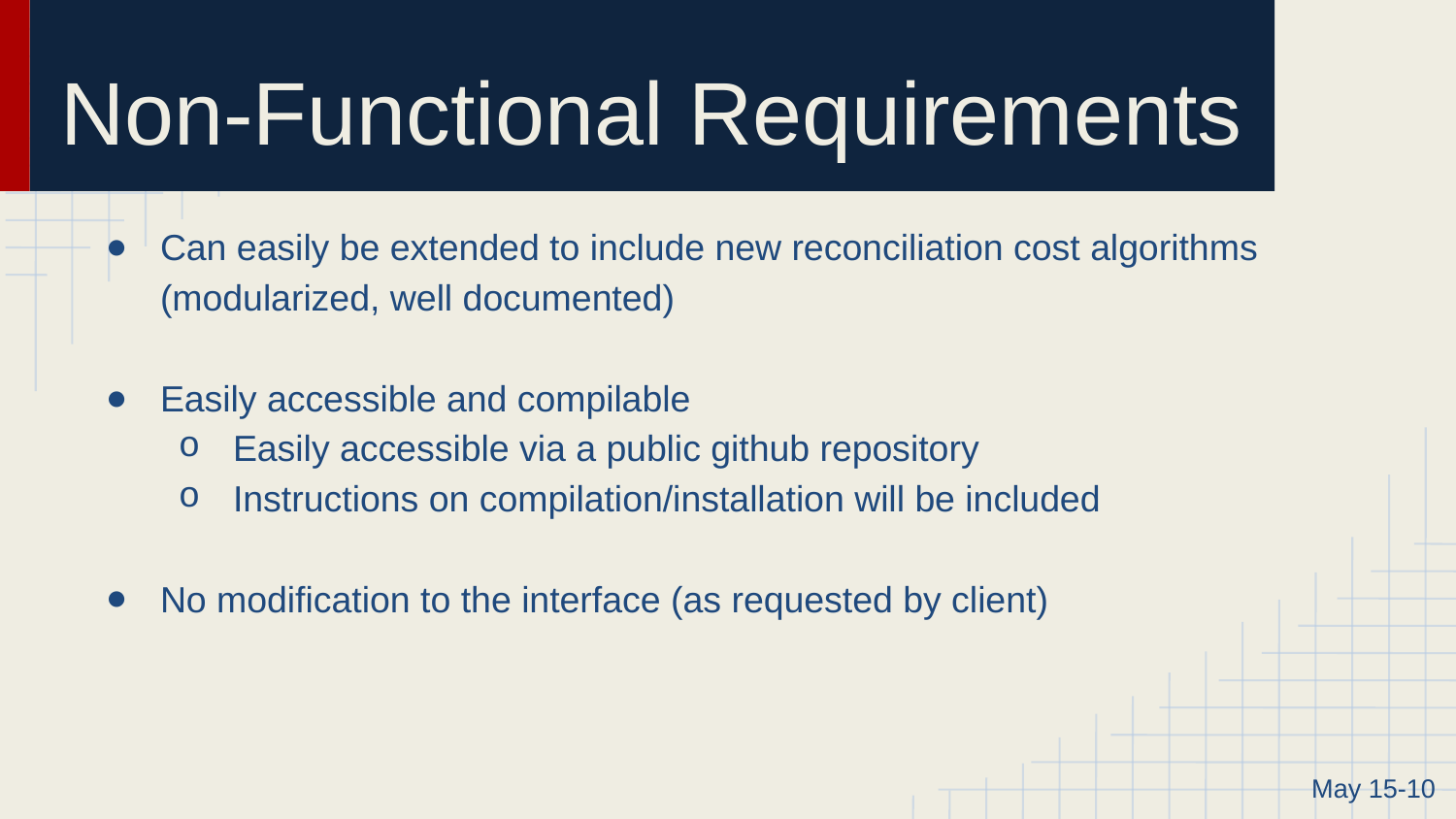

# Non-Functional Requirements
Can easily be extended to include new reconciliation cost algorithms (modularized, well documented)

Easily accessible and compilable
Easily accessible via a public github repository
Instructions on compilation/installation will be included

No modification to the interface (as requested by client)
May 15-10